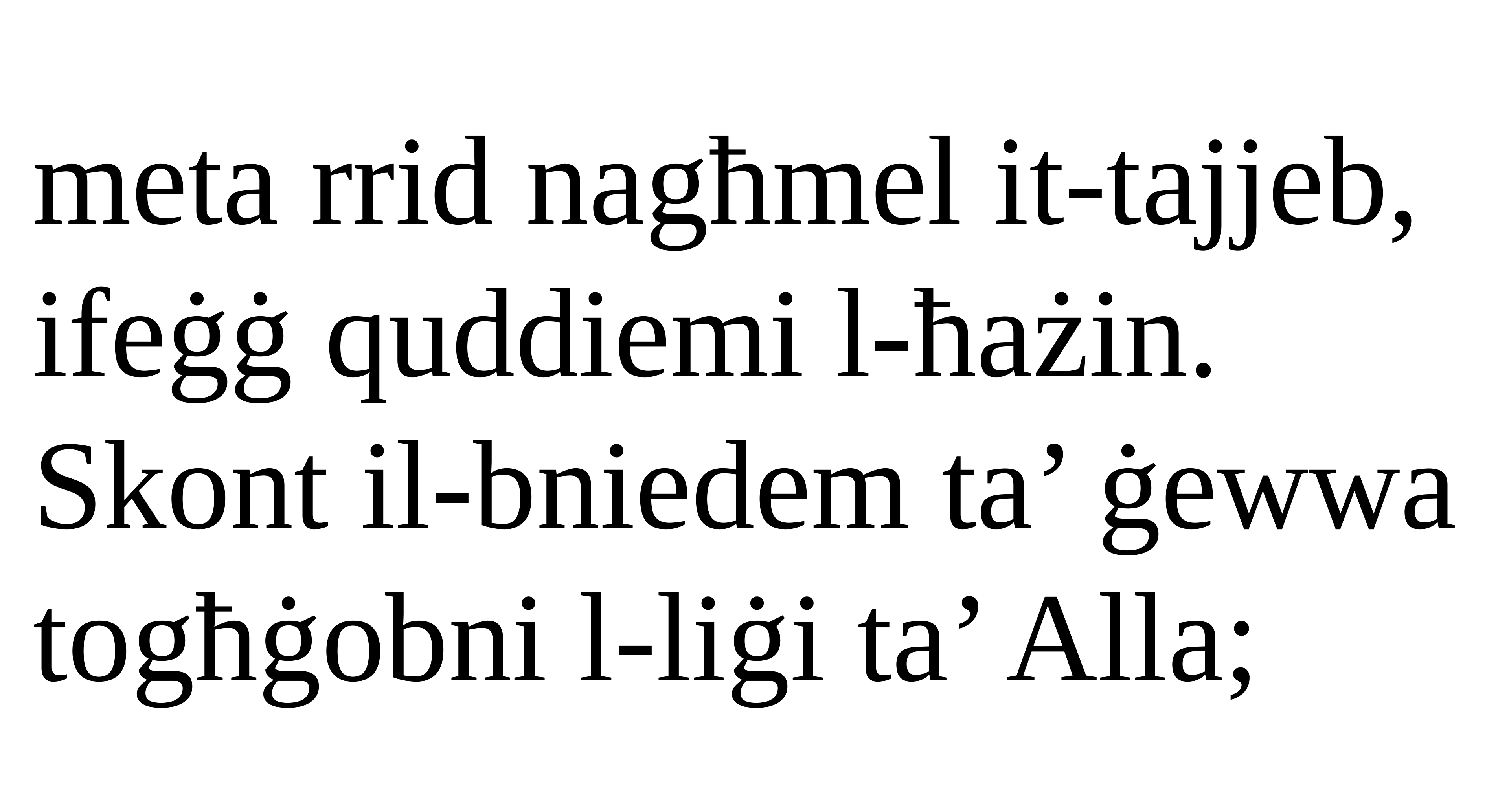

meta rrid nagħmel it-tajjeb, ifeġġ quddiemi l-ħażin. Skont il-bniedem ta’ ġewwa togħġobni l-liġi ta’ Alla;